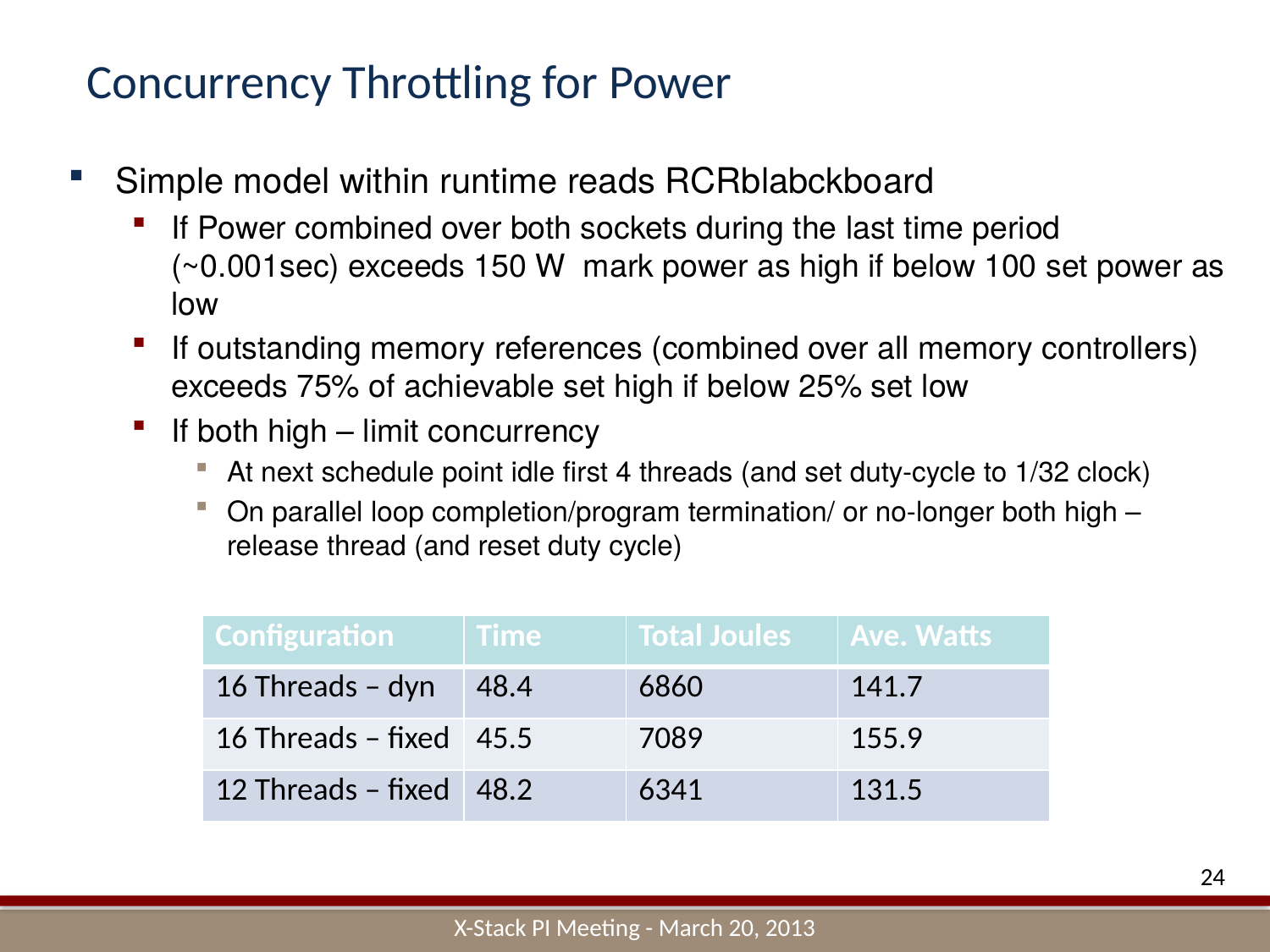

# Concurrency Throttling for Power
Simple model within runtime reads RCRblabckboard
If Power combined over both sockets during the last time period (~0.001sec) exceeds 150 W  mark power as high if below 100 set power as low
If outstanding memory references (combined over all memory controllers) exceeds 75% of achievable set high if below 25% set low
If both high – limit concurrency
At next schedule point idle first 4 threads (and set duty-cycle to 1/32 clock)
On parallel loop completion/program termination/ or no-longer both high – release thread (and reset duty cycle)

| Configuration | Time | Total Joules | Ave. Watts |
| --- | --- | --- | --- |
| 16 Threads – dyn | 48.4 | 6860 | 141.7 |
| 16 Threads – fixed | 45.5 | 7089 | 155.9 |
| 12 Threads – fixed | 48.2 | 6341 | 131.5 |
24
X-Stack PI Meeting - March 20, 2013